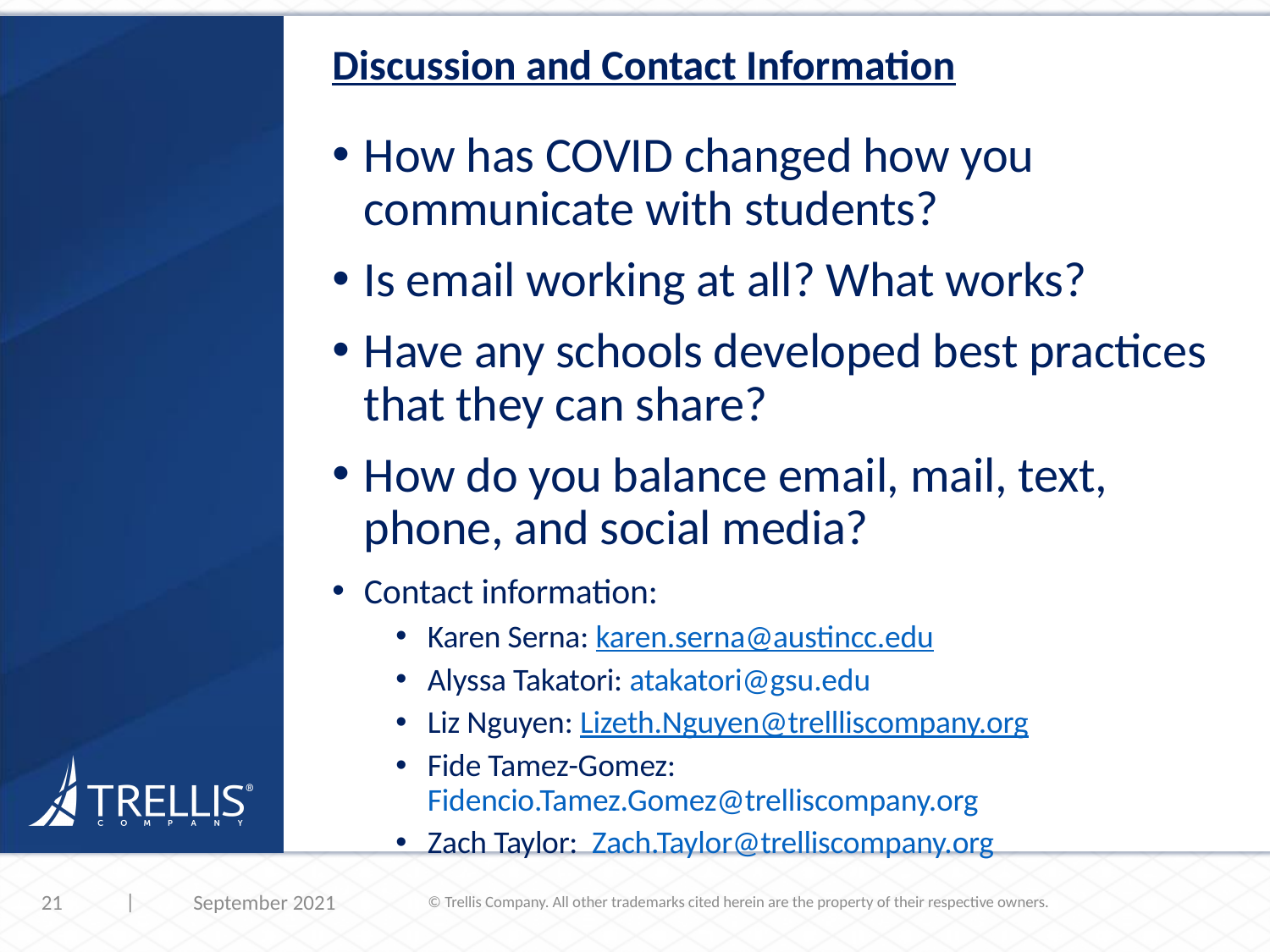

Discussion and Contact Information
How has COVID changed how you communicate with students?
Is email working at all? What works?
Have any schools developed best practices that they can share?
How do you balance email, mail, text, phone, and social media?
Contact information:
Karen Serna: karen.serna@austincc.edu
Alyssa Takatori: atakatori@gsu.edu
Liz Nguyen: Lizeth.Nguyen@trellliscompany.org
Fide Tamez-Gomez: Fidencio.Tamez.Gomez@trelliscompany.org
Zach Taylor:  Zach.Taylor@trelliscompany.org